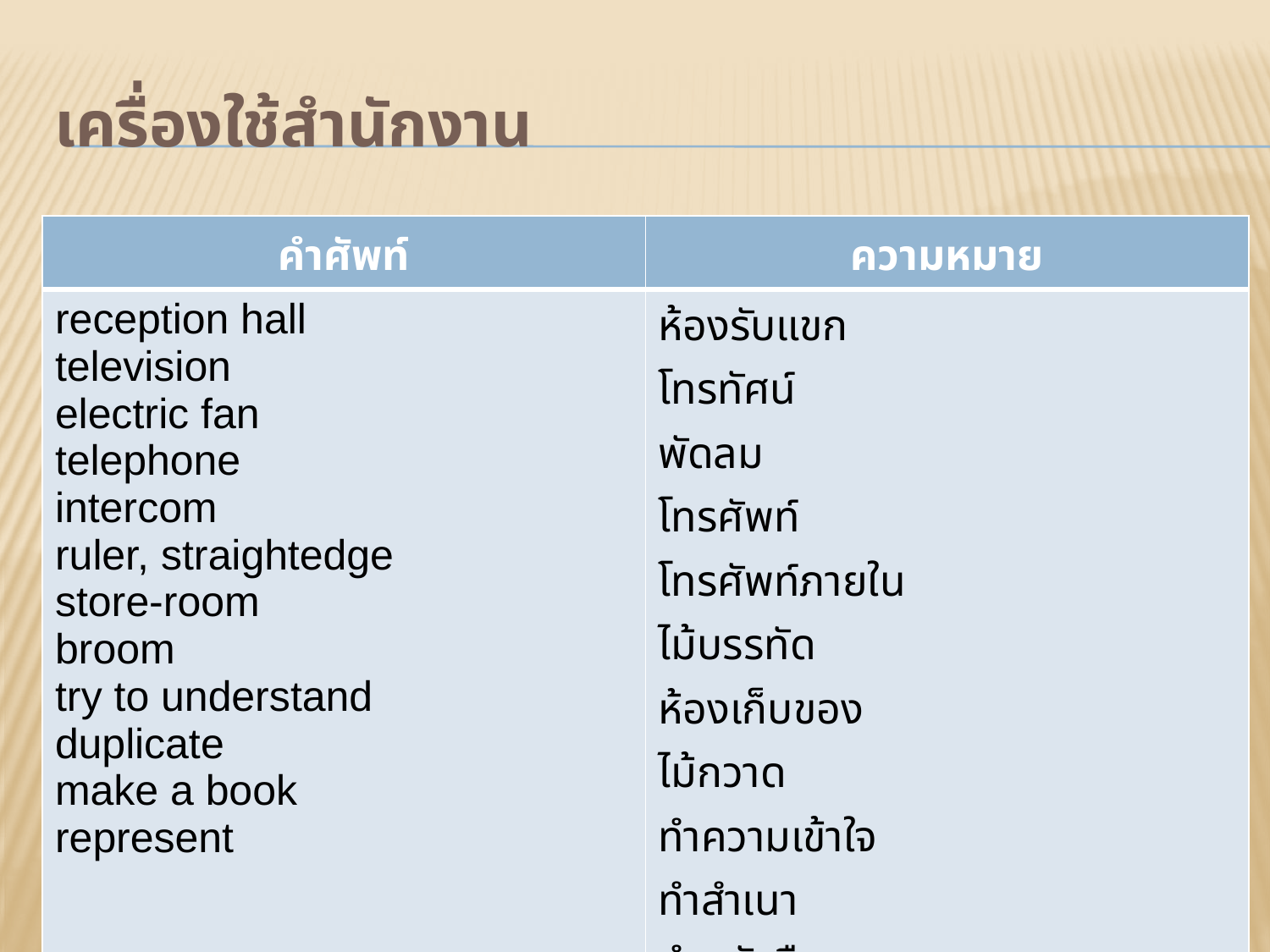

# เครื่องใช้สำนักงาน
| คำศัพท์ | ความหมาย |
| --- | --- |
| reception hall television electric fan telephone intercom ruler, straightedge store-room broom try to understand duplicate make a book represent | ห้องรับแขก โทรทัศน์ พัดลม โทรศัพท์ โทรศัพท์ภายใน ไม้บรรทัด ห้องเก็บของ ไม้กวาด ทำความเข้าใจ ทำสำเนา ทำหนังสือ ทำหน้าที่แทน |